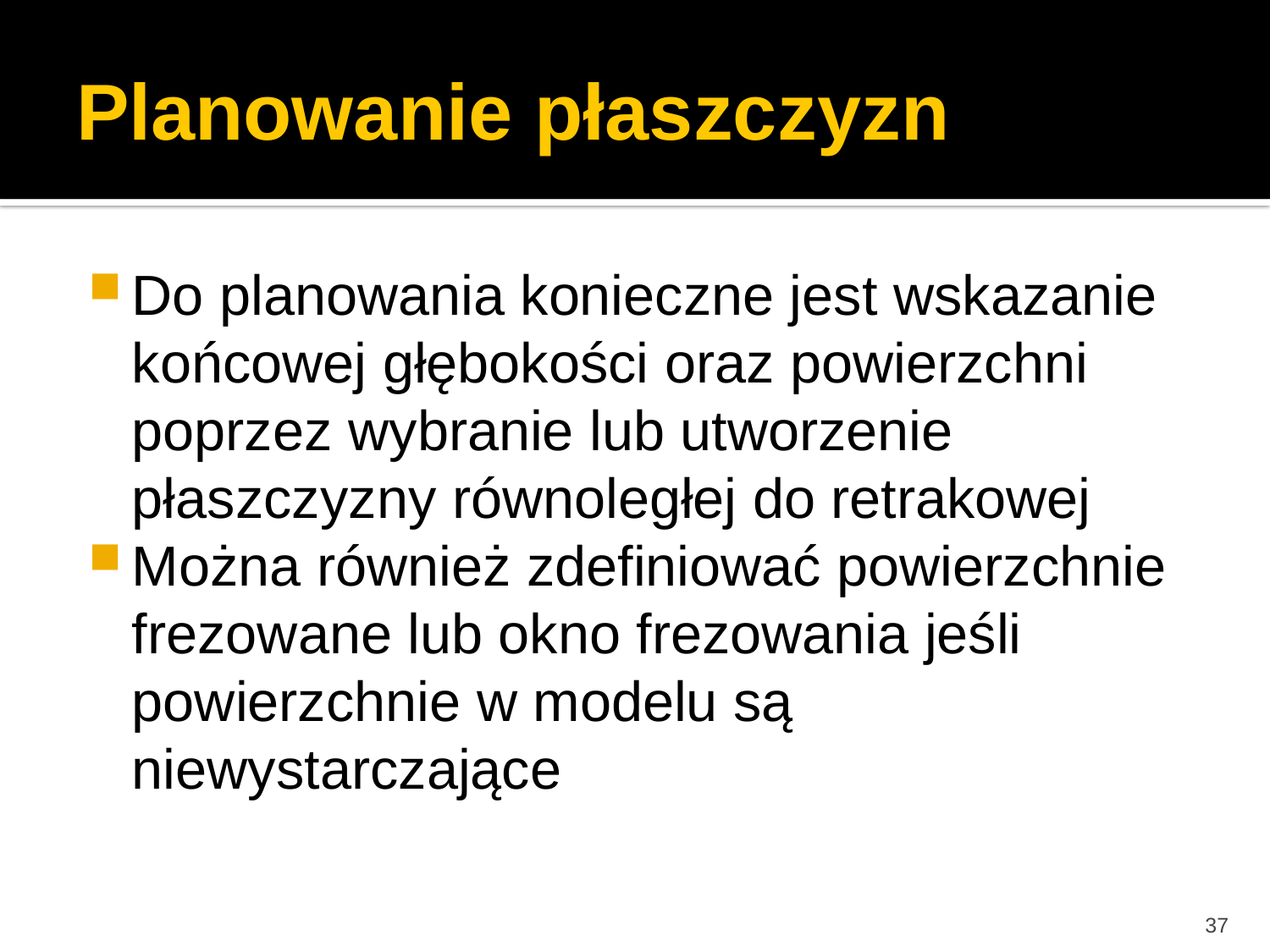

# Planowanie płaszczyzn
Do planowania konieczne jest wskazanie końcowej głębokości oraz powierzchni poprzez wybranie lub utworzenie płaszczyzny równoległej do retrakowej
Można również zdefiniować powierzchnie frezowane lub okno frezowania jeśli powierzchnie w modelu są niewystarczające
37